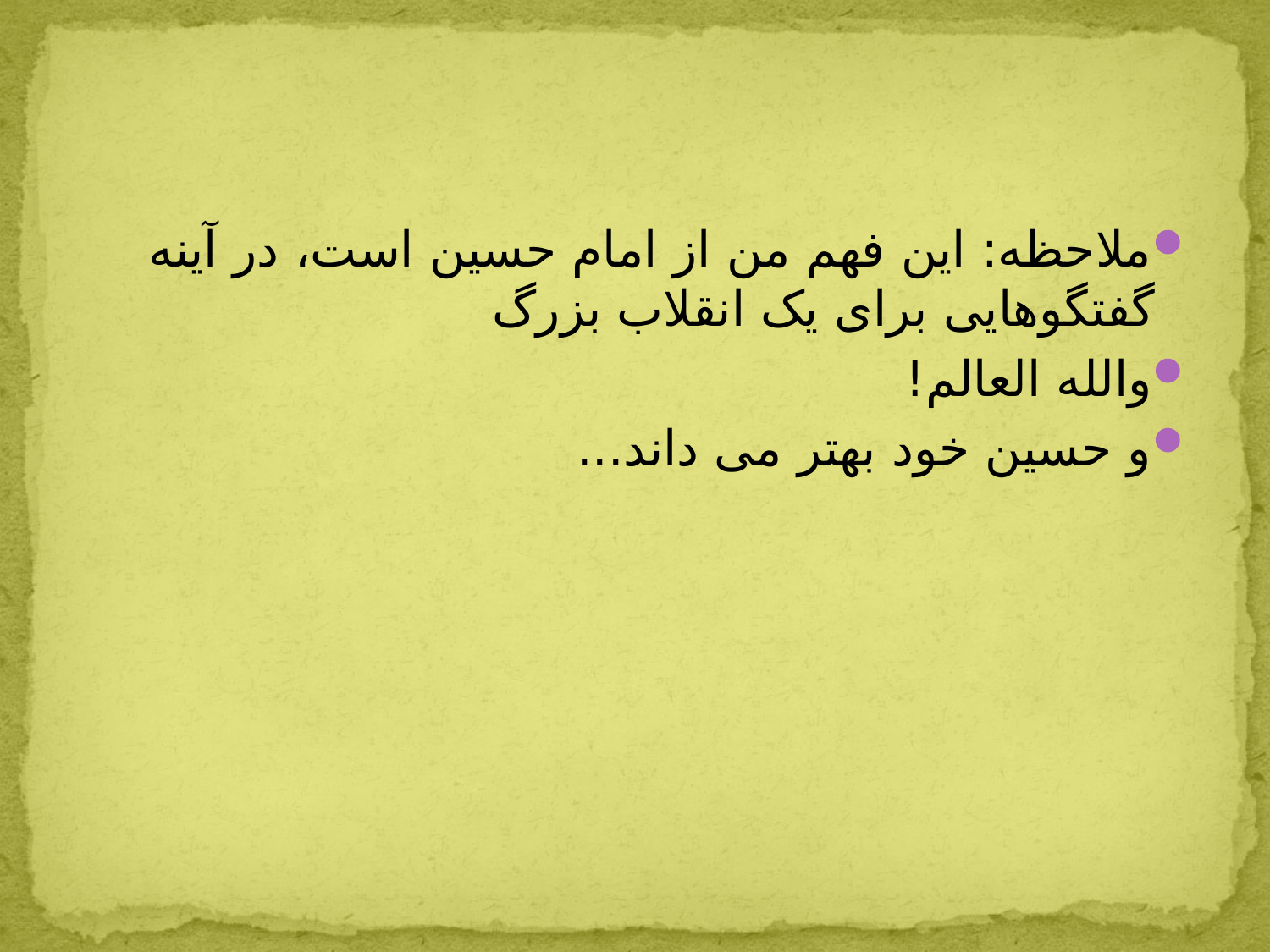

ملاحظه: این فهم من از امام حسین است، در آینه گفتگوهایی برای یک انقلاب بزرگ
والله العالم!
و حسین خود بهتر می داند...